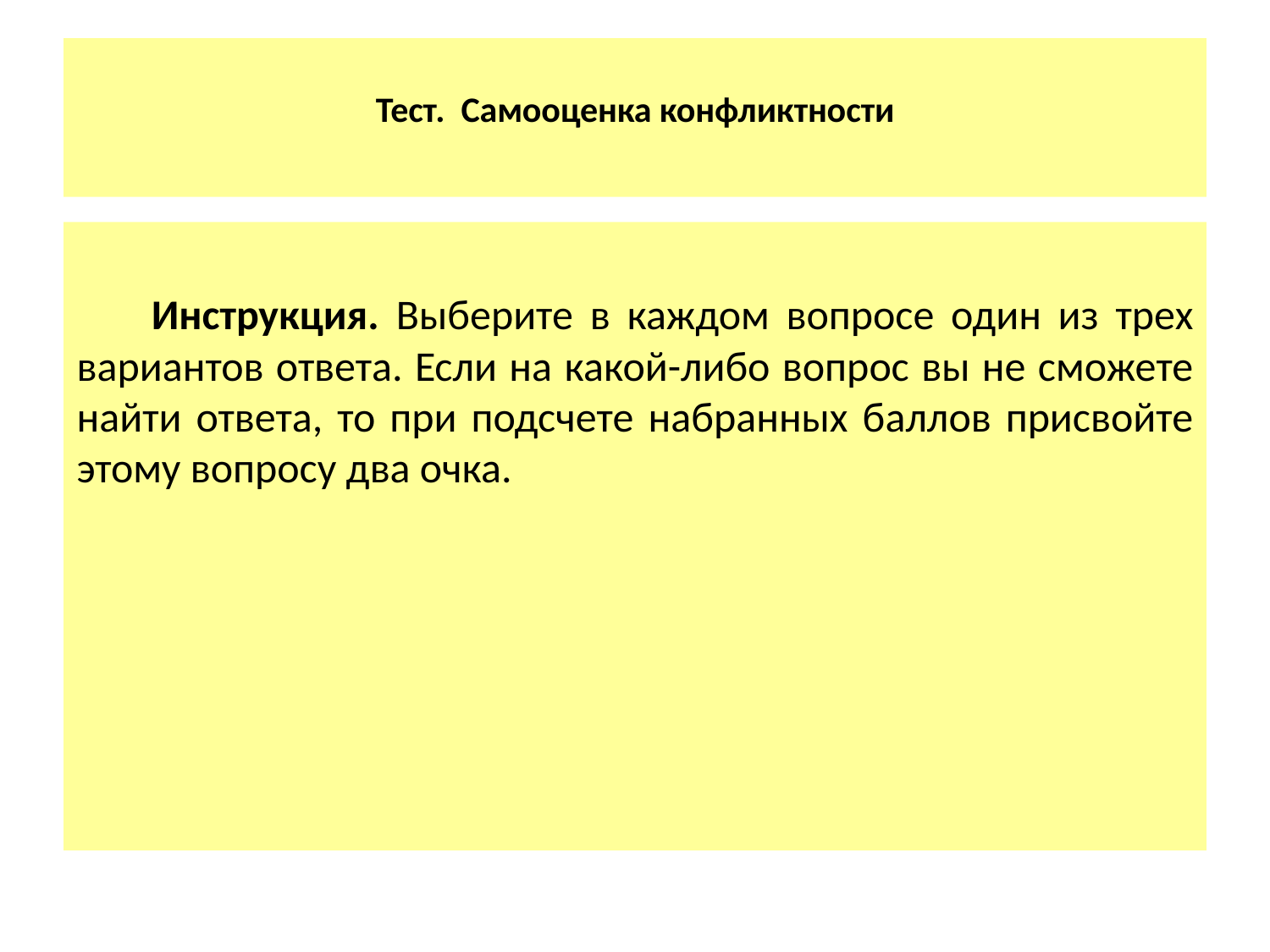

# Тест.  Самооценка конфликтности

Инструкция. Выберите в каждом вопросе один из трех вариантов ответа. Если на какой-либо вопрос вы не сможете найти ответа, то при подсчете набранных баллов присвойте этому вопросу два очка.